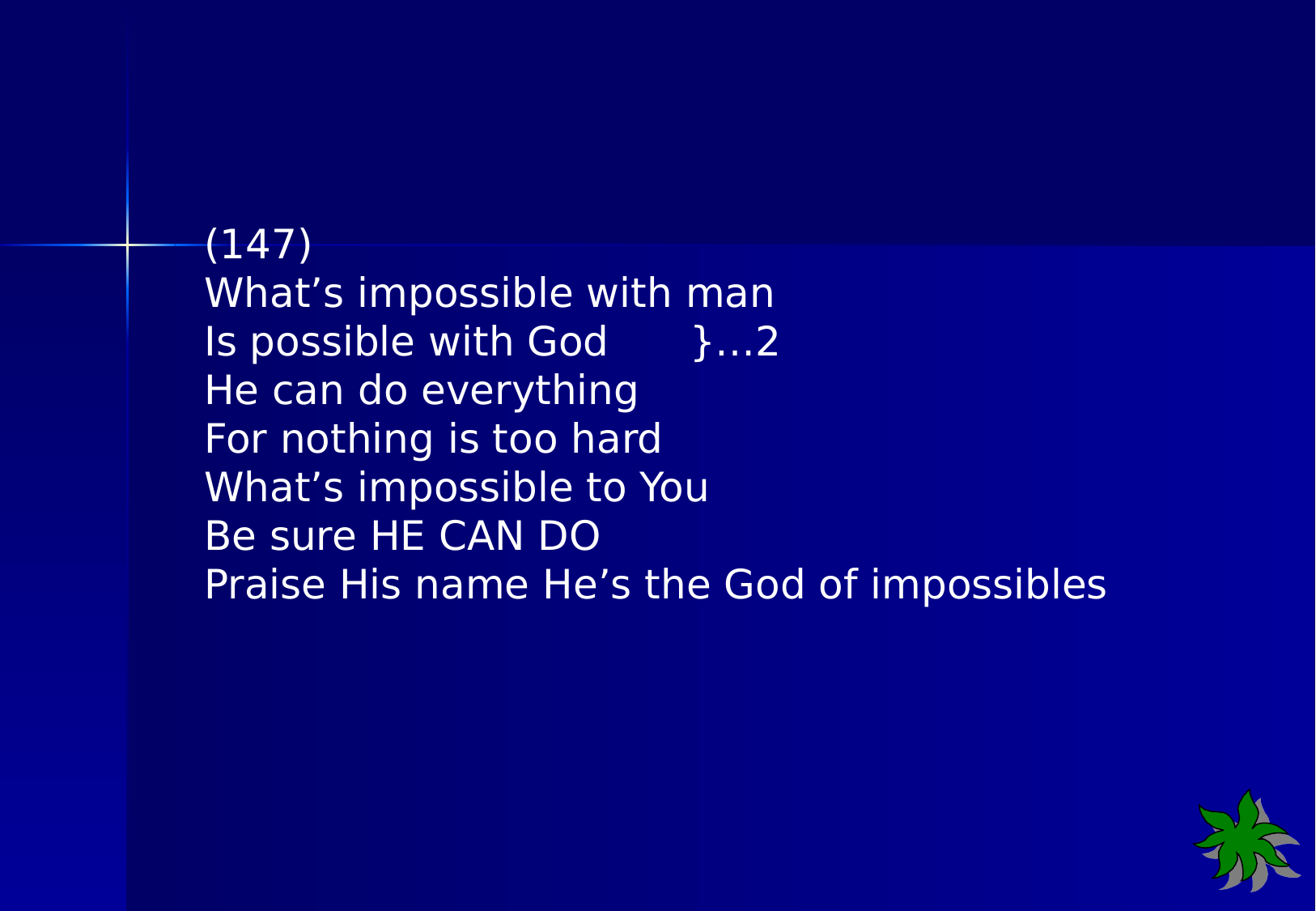

(147)
What’s impossible with man
Is possible with God	}…2
He can do everything
For nothing is too hard
What’s impossible to You
Be sure HE CAN DO
Praise His name He’s the God of impossibles